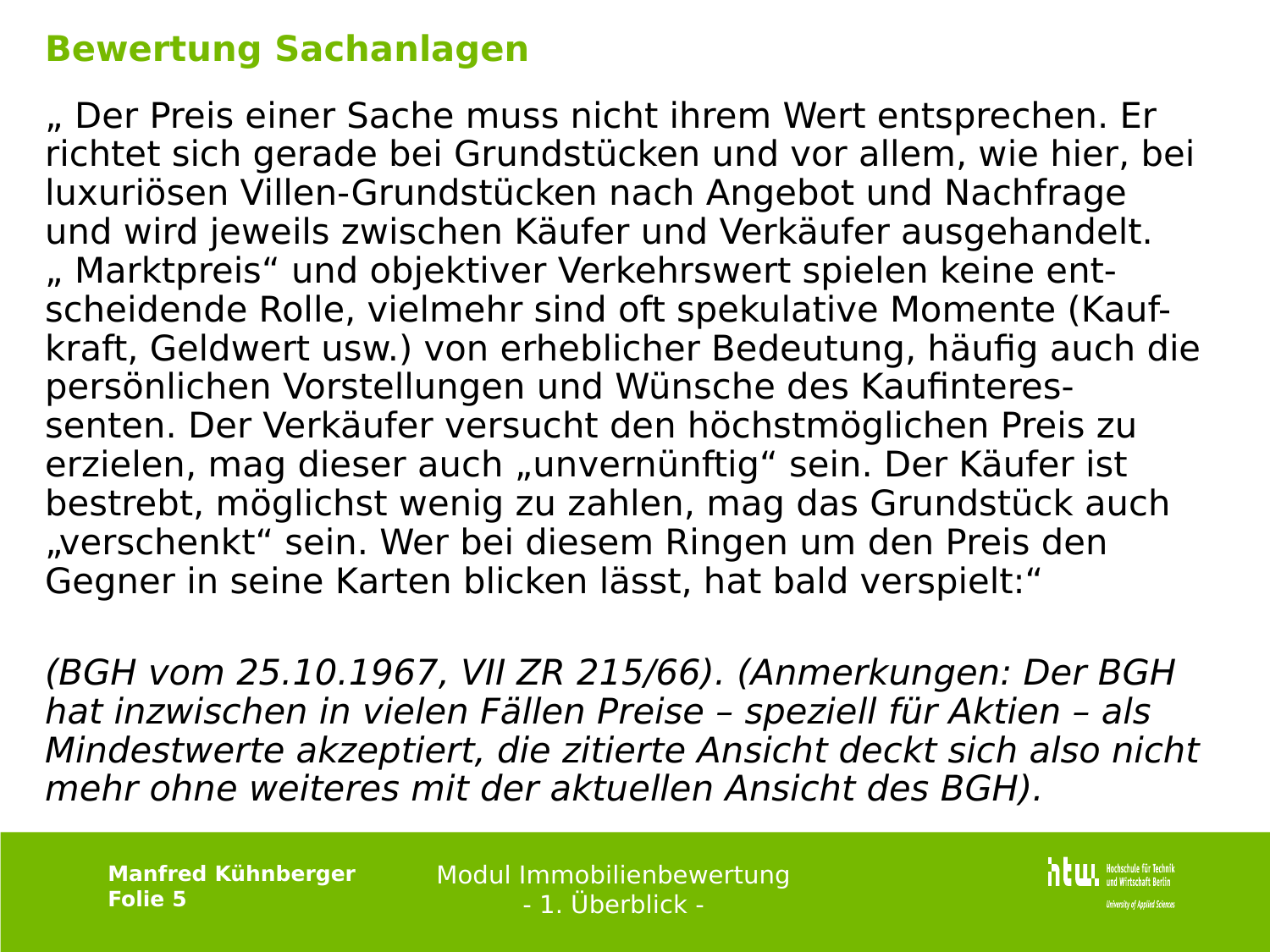

# Bewertung Sachanlagen
„ Der Preis einer Sache muss nicht ihrem Wert entsprechen. Er richtet sich gerade bei Grundstücken und vor allem, wie hier, bei luxuriösen Villen-Grundstücken nach Angebot und Nachfrage und wird jeweils zwischen Käufer und Verkäufer ausgehandelt. „ Marktpreis“ und objektiver Verkehrswert spielen keine ent-scheidende Rolle, vielmehr sind oft spekulative Momente (Kauf-kraft, Geldwert usw.) von erheblicher Bedeutung, häufig auch die persönlichen Vorstellungen und Wünsche des Kaufinteres-senten. Der Verkäufer versucht den höchstmöglichen Preis zu erzielen, mag dieser auch „unvernünftig“ sein. Der Käufer ist bestrebt, möglichst wenig zu zahlen, mag das Grundstück auch  „verschenkt“ sein. Wer bei diesem Ringen um den Preis den Gegner in seine Karten blicken lässt, hat bald verspielt:“

(BGH vom 25.10.1967, VII ZR 215/66). (Anmerkungen: Der BGH hat inzwischen in vielen Fällen Preise – speziell für Aktien – als Mindestwerte akzeptiert, die zitierte Ansicht deckt sich also nicht mehr ohne weiteres mit der aktuellen Ansicht des BGH).
Modul Immobilienbewertung
- 1. Überblick -
Manfred Kühnberger
Folie 5